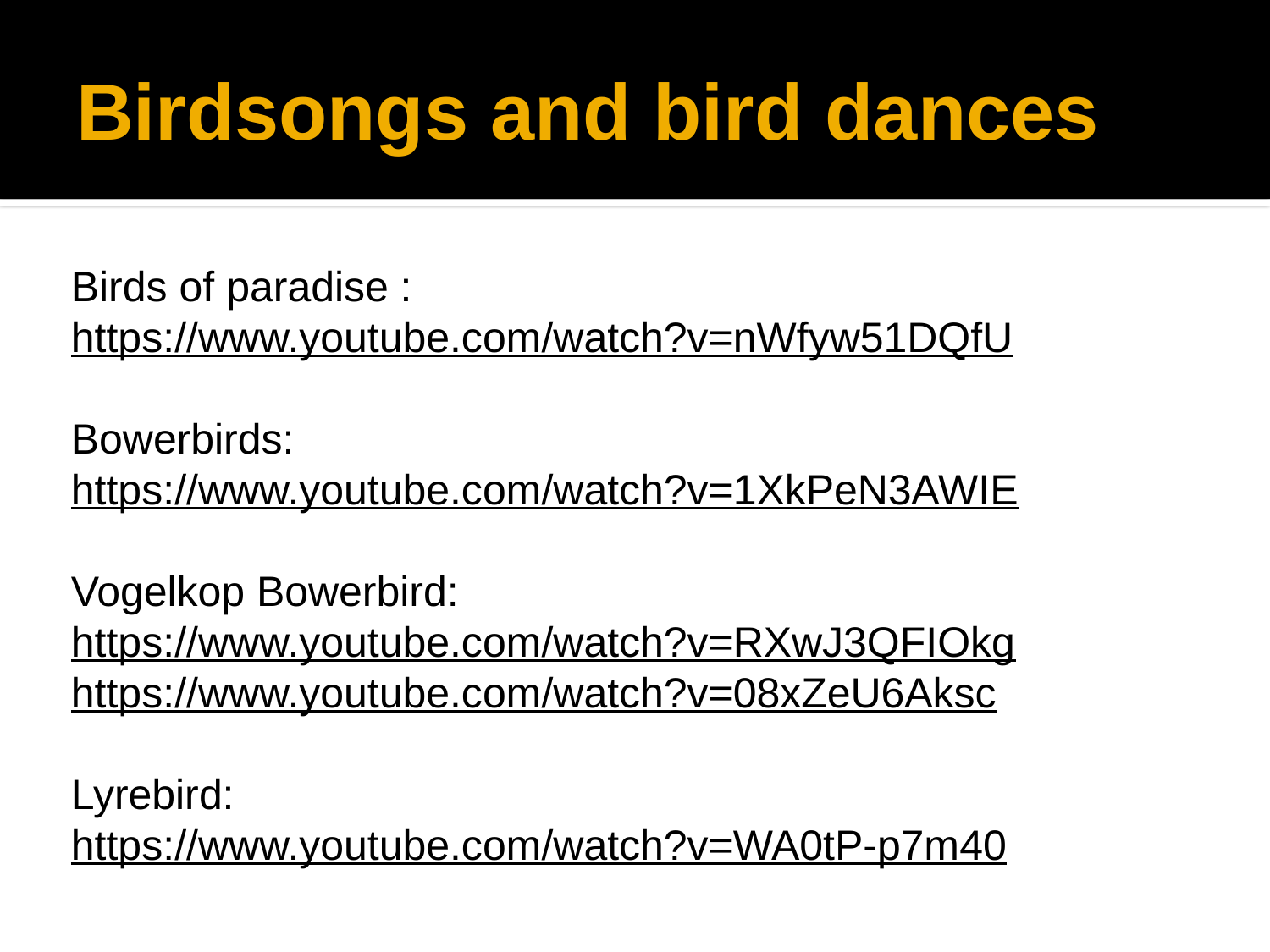

# Birdsongs and bird dances
Birds of paradise :
https://www.youtube.com/watch?v=nWfyw51DQfU

Bowerbirds:
https://www.youtube.com/watch?v=1XkPeN3AWIE

Vogelkop Bowerbird:
https://www.youtube.com/watch?v=RXwJ3QFIOkg
https://www.youtube.com/watch?v=08xZeU6Aksc

Lyrebird:
https://www.youtube.com/watch?v=WA0tP-p7m40